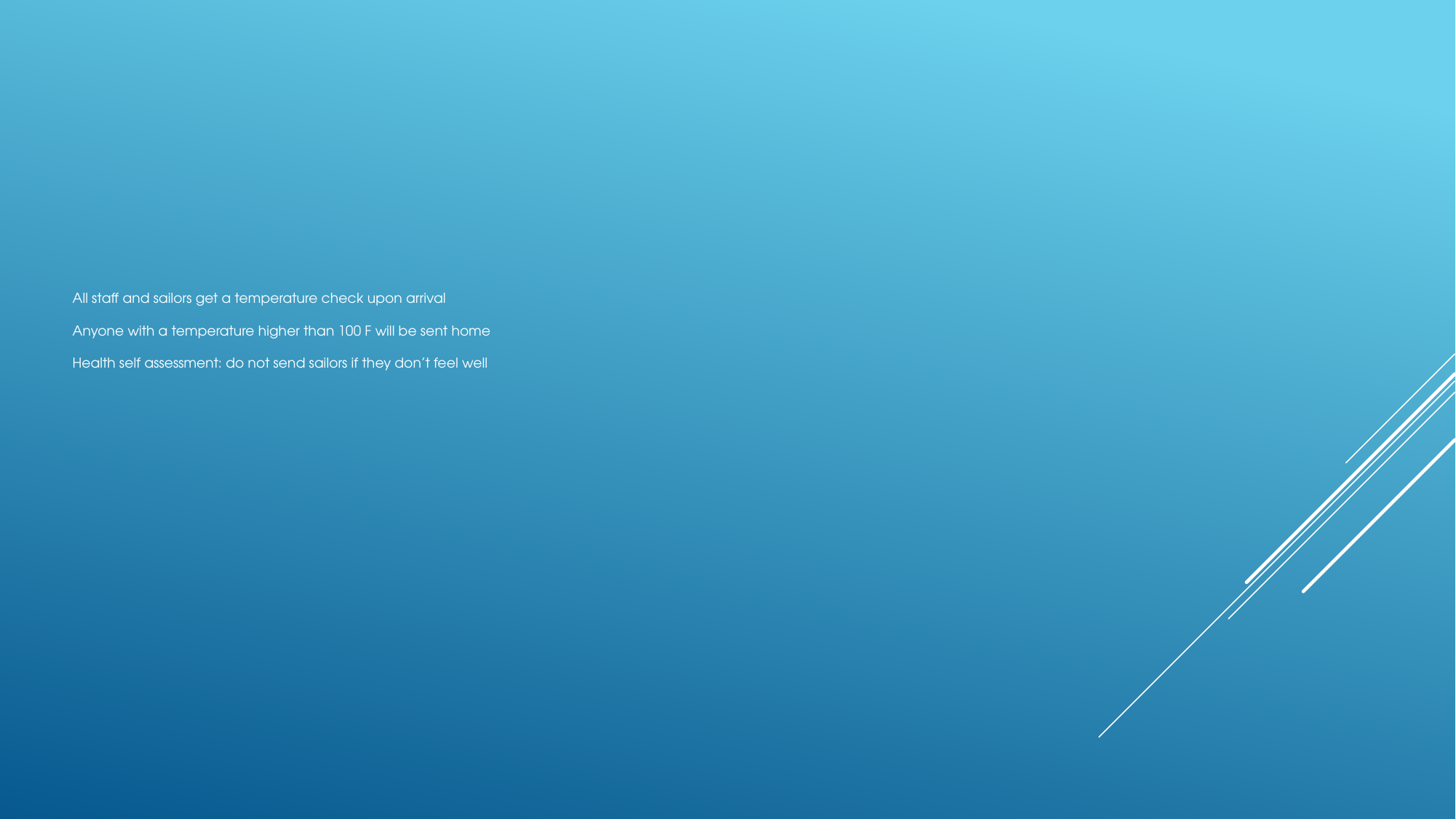

# All staff and sailors get a temperature check upon arrival Anyone with a temperature higher than 100 F will be sent home Health self assessment: do not send sailors if they don’t feel well